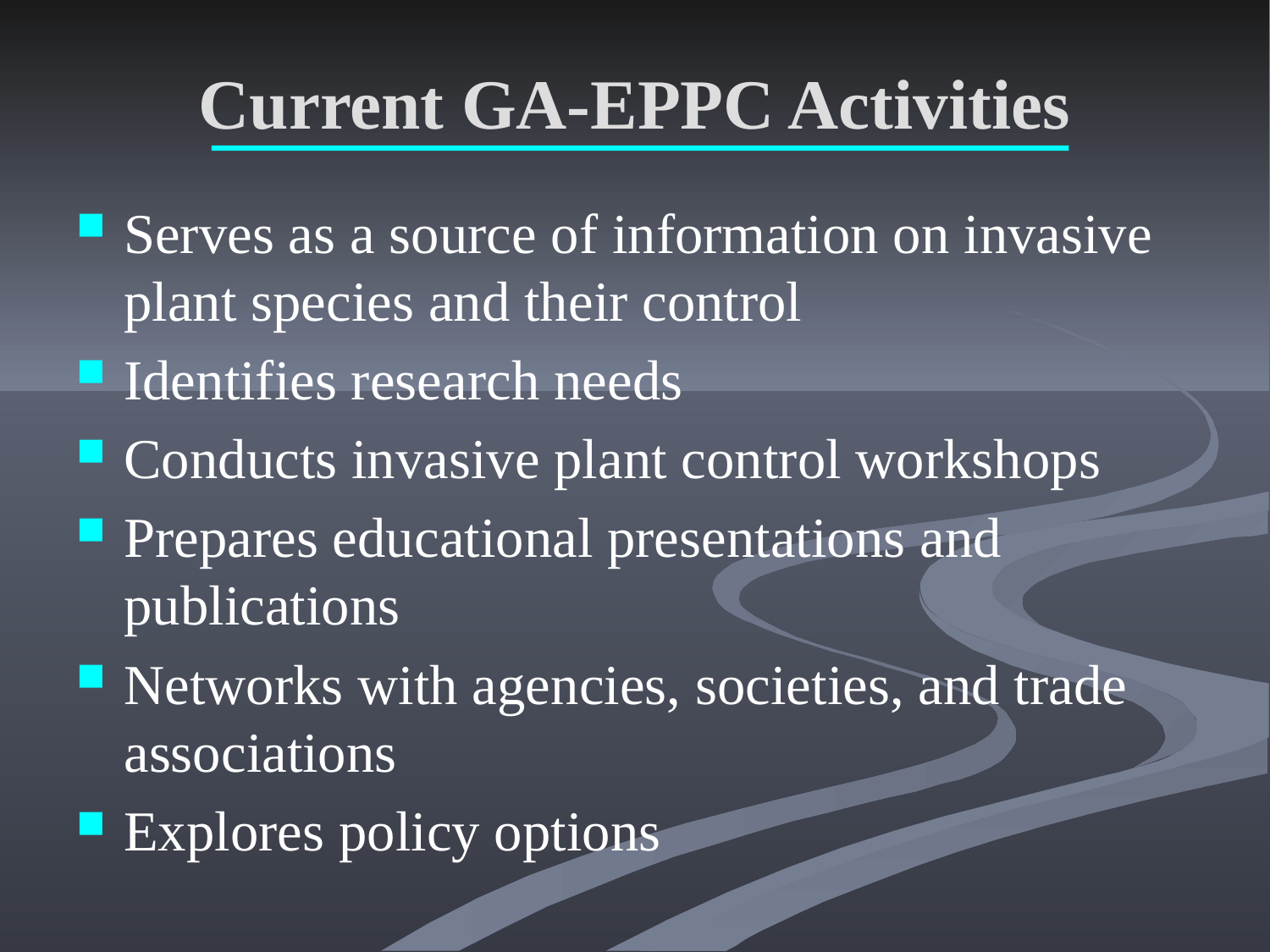

# Current GA-EPPC Activities

Serves as a source of information on invasive plant species and their control
Identifies research needs
Conducts invasive plant control workshops
Prepares educational presentations and publications
Networks with agencies, societies, and trade associations
Explores policy options